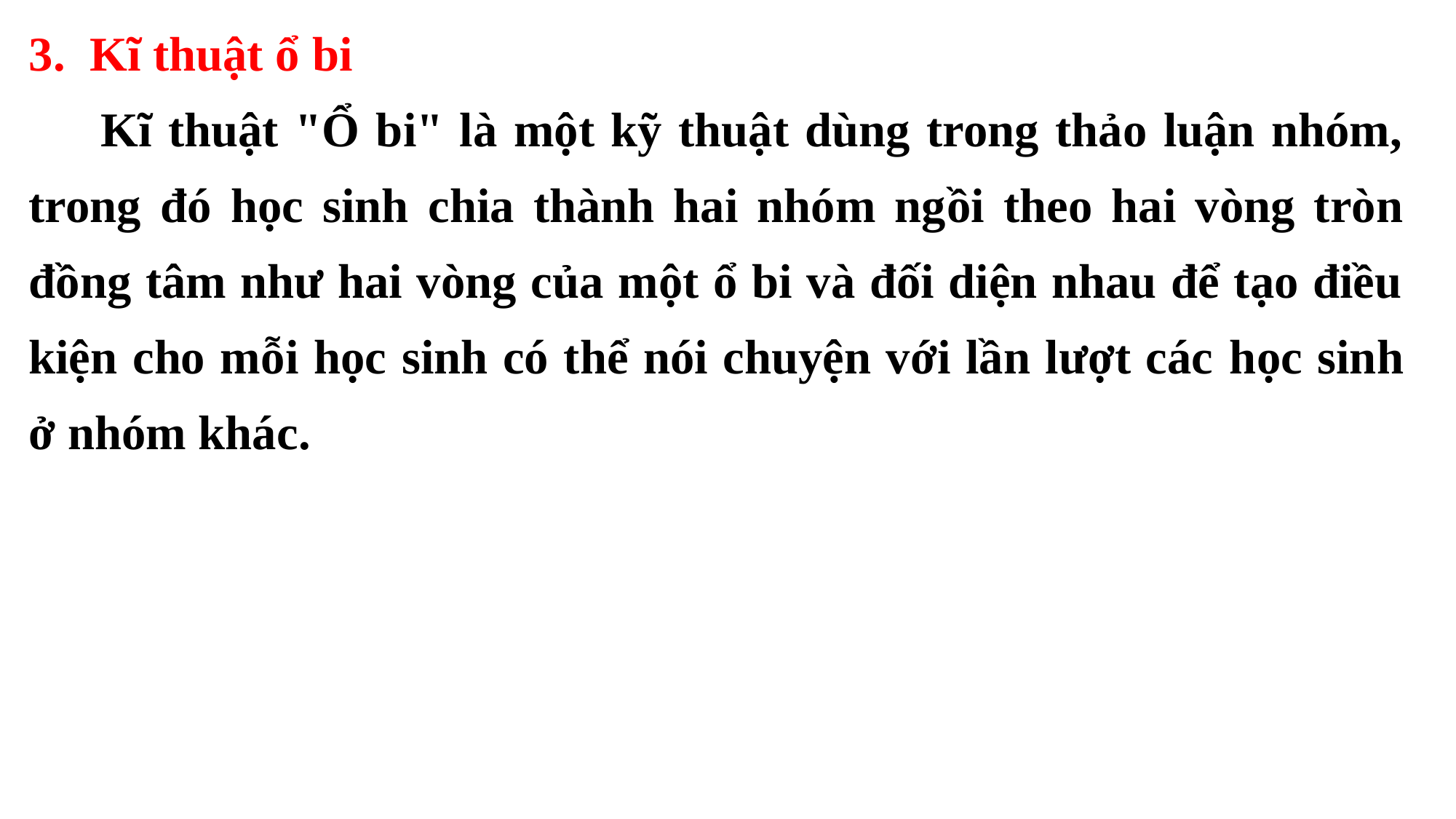

3.  Kĩ thuật ổ bi
 Kĩ thuật "Ổ bi" là một kỹ thuật dùng trong thảo luận nhóm, trong đó học sinh chia thành hai nhóm ngồi theo hai vòng tròn đồng tâm như hai vòng của một ổ bi và đối diện nhau để tạo điều kiện cho mỗi học sinh có thể nói chuyện với lần lượt các học sinh ở nhóm khác.